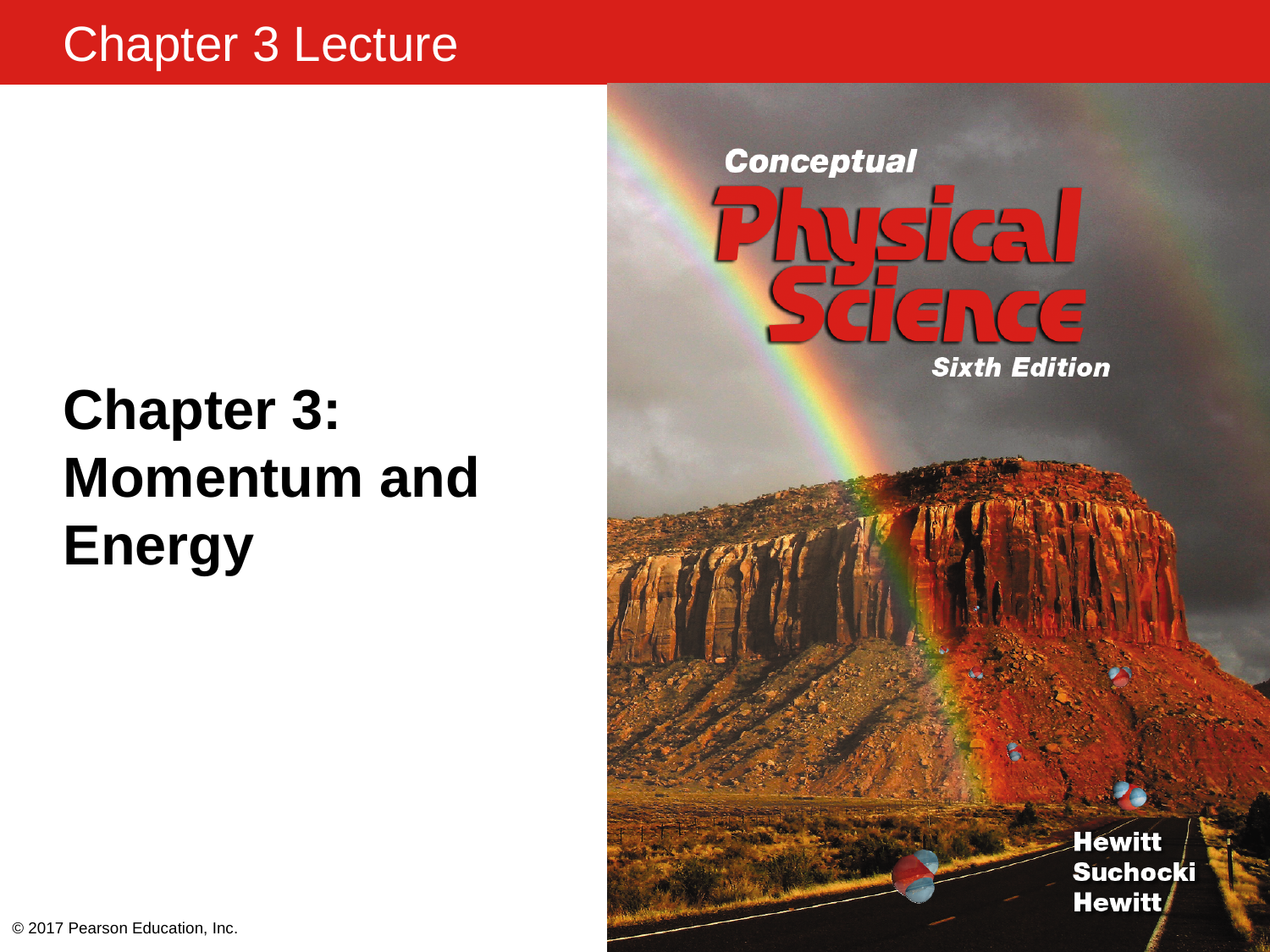

# Chapter 3: Momentum and Energy
© 2017 Pearson Education, Inc.